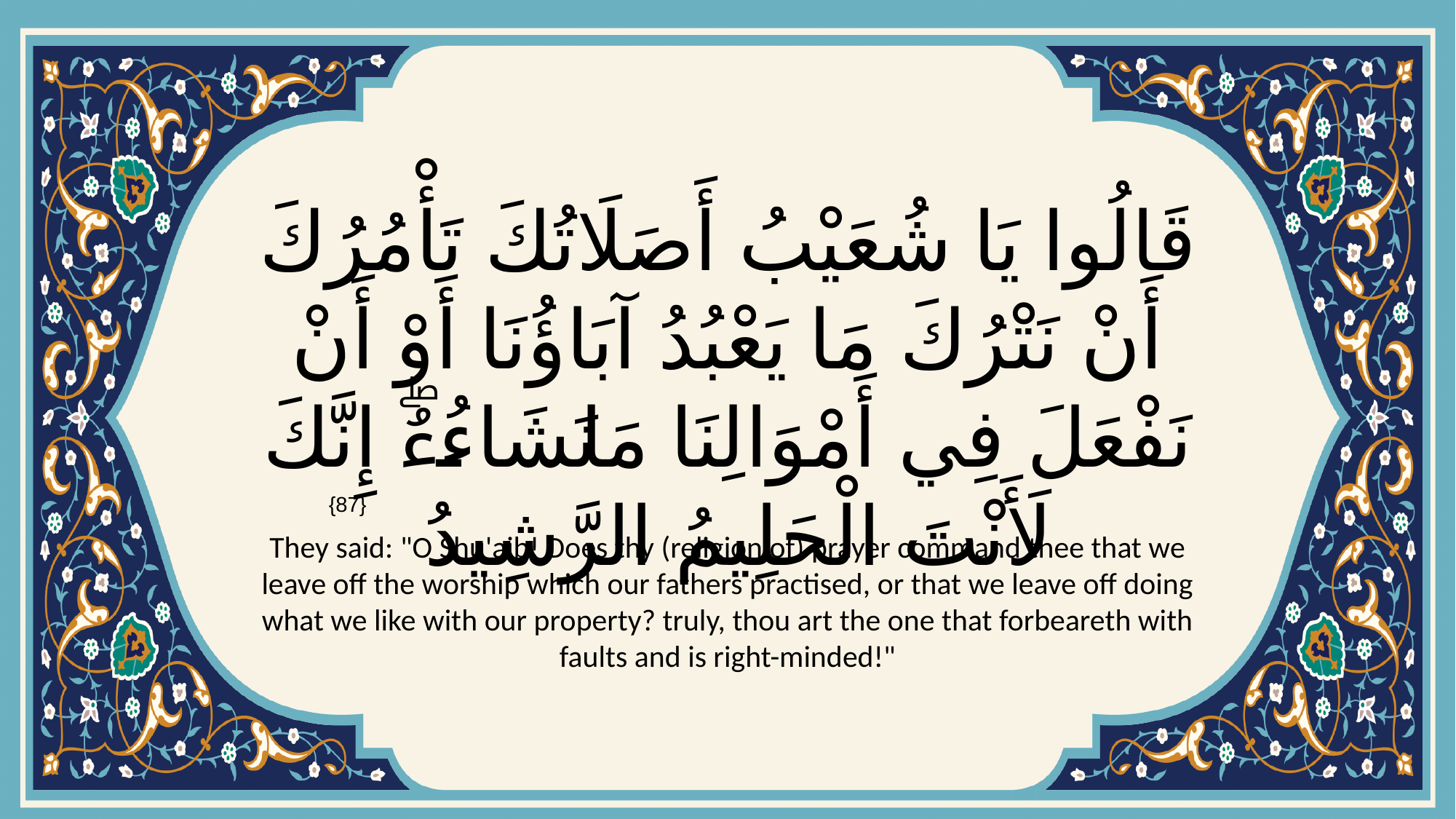

# قَالُوا يَا شُعَيْبُ أَصَلَاتُكَ تَأْمُرُكَ أَنْ نَتْرُكَ مَا يَعْبُدُ آبَاؤُنَا أَوْ أَنْ نَفْعَلَ فِي أَمْوَالِنَا مَا نَشَاءُۖ إِنَّكَ لَأَنْتَ الْحَلِيمُ الرَّشِيدُ
{87}
They said: "O Shu'aib! Does thy (religion of) prayer command thee that we leave off the worship which our fathers practised, or that we leave off doing what we like with our property? truly, thou art the one that forbeareth with faults and is right-minded!"